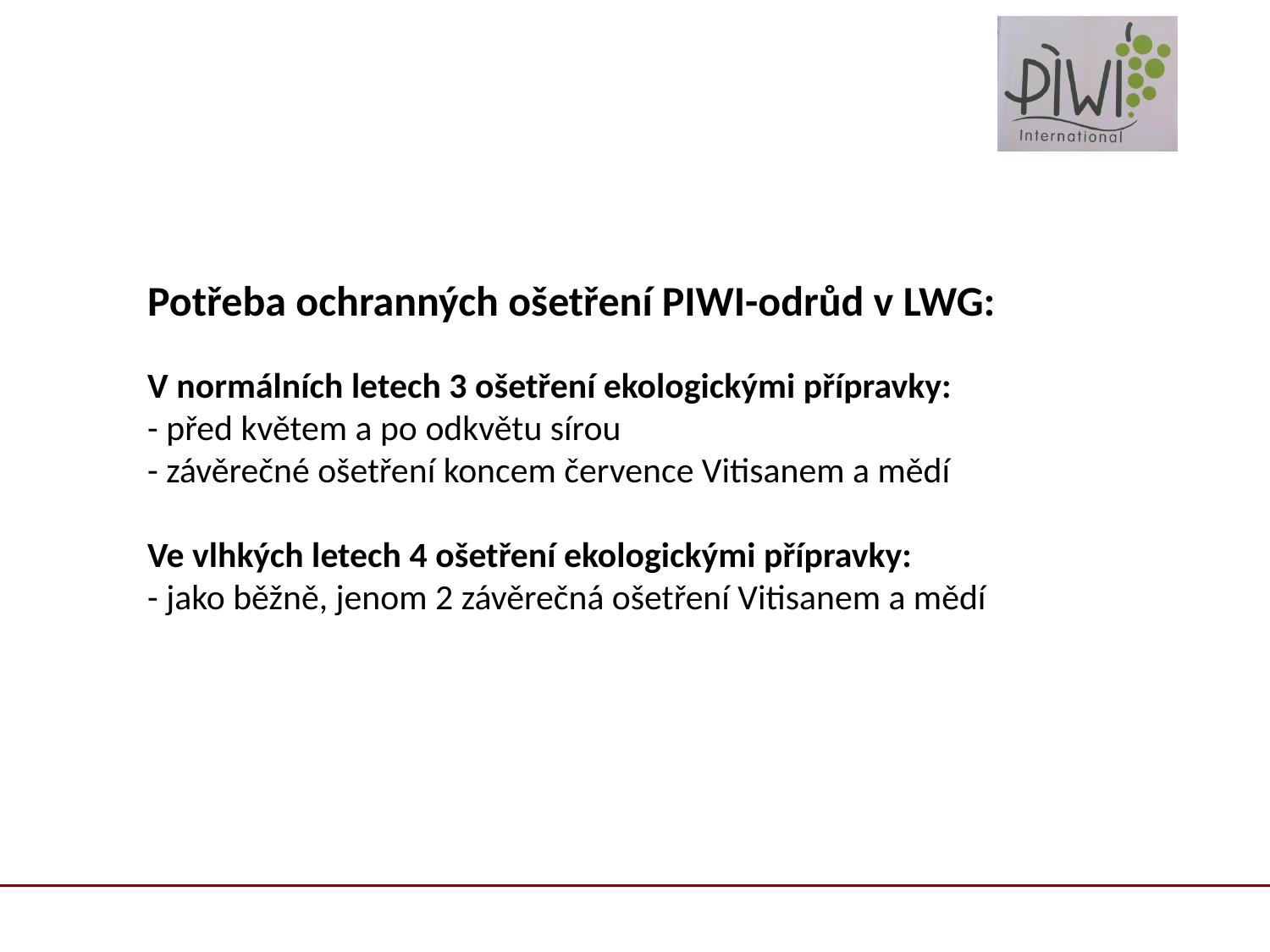

Potřeba ochranných ošetření PIWI-odrůd v LWG:

V normálních letech 3 ošetření ekologickými přípravky:
- před květem a po odkvětu sírou
- závěrečné ošetření koncem července Vitisanem a mědí

Ve vlhkých letech 4 ošetření ekologickými přípravky:
- jako běžně, jenom 2 závěrečná ošetření Vitisanem a mědí